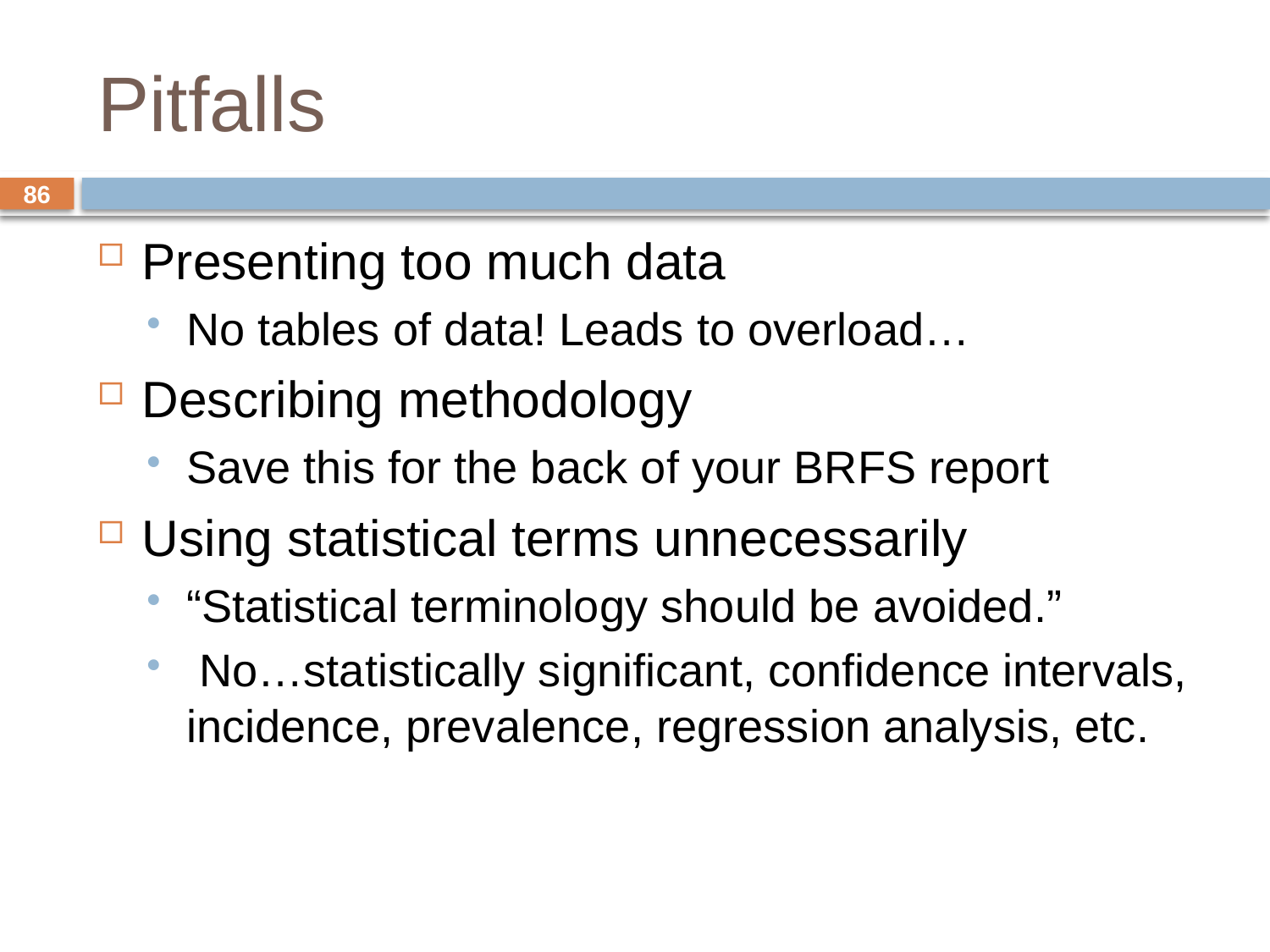

# Pitfalls
86
Presenting too much data
No tables of data! Leads to overload…
Describing methodology
Save this for the back of your BRFS report
Using statistical terms unnecessarily
“Statistical terminology should be avoided.”
 No…statistically significant, confidence intervals, incidence, prevalence, regression analysis, etc.